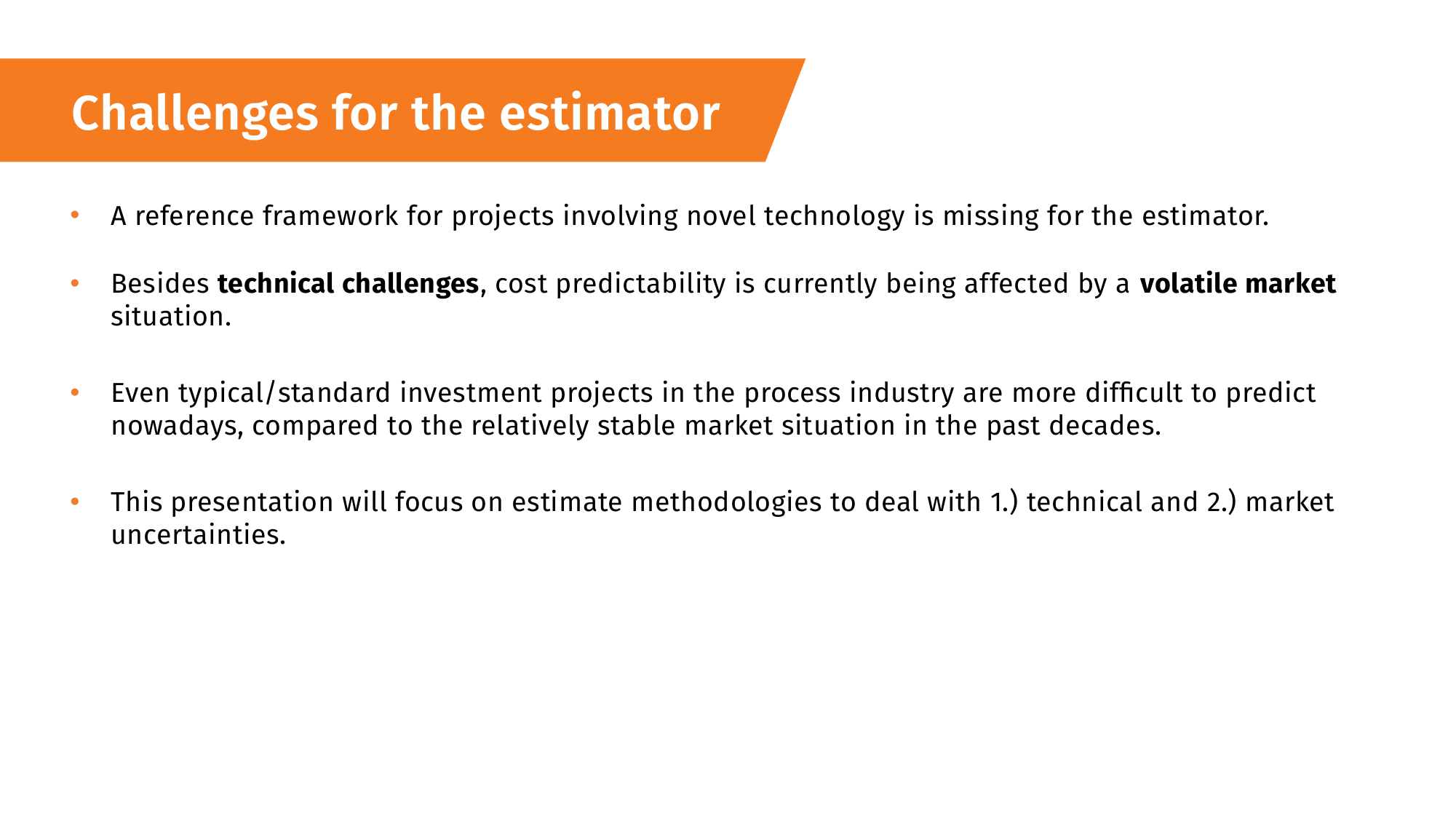

Challenges for the estimator
A reference framework for projects involving novel technology is missing for the estimator.

Besides technical challenges, cost predictability is currently being affected by a volatile market situation.

Even typical/standard investment projects in the process industry are more difficult to predict nowadays, compared to the relatively stable market situation in the past decades.

This presentation will focus on estimate methodologies to deal with 1.) technical and 2.) market uncertainties.